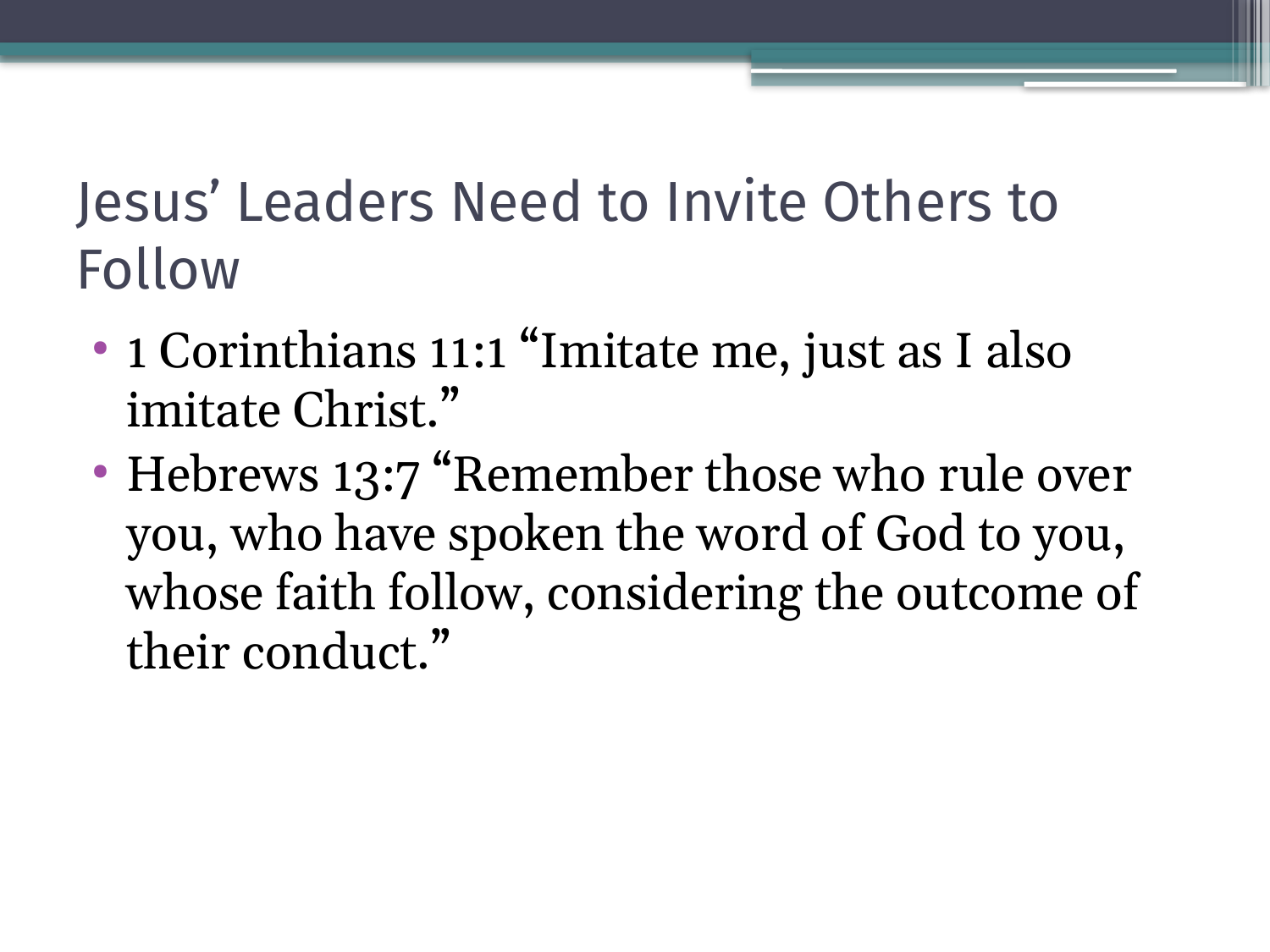

# Jesus’ Leaders Need to Invite Others to Follow
1 Corinthians 11:1 “Imitate me, just as I also imitate Christ.”
Hebrews 13:7 “Remember those who rule over you, who have spoken the word of God to you, whose faith follow, considering the outcome of their conduct.”